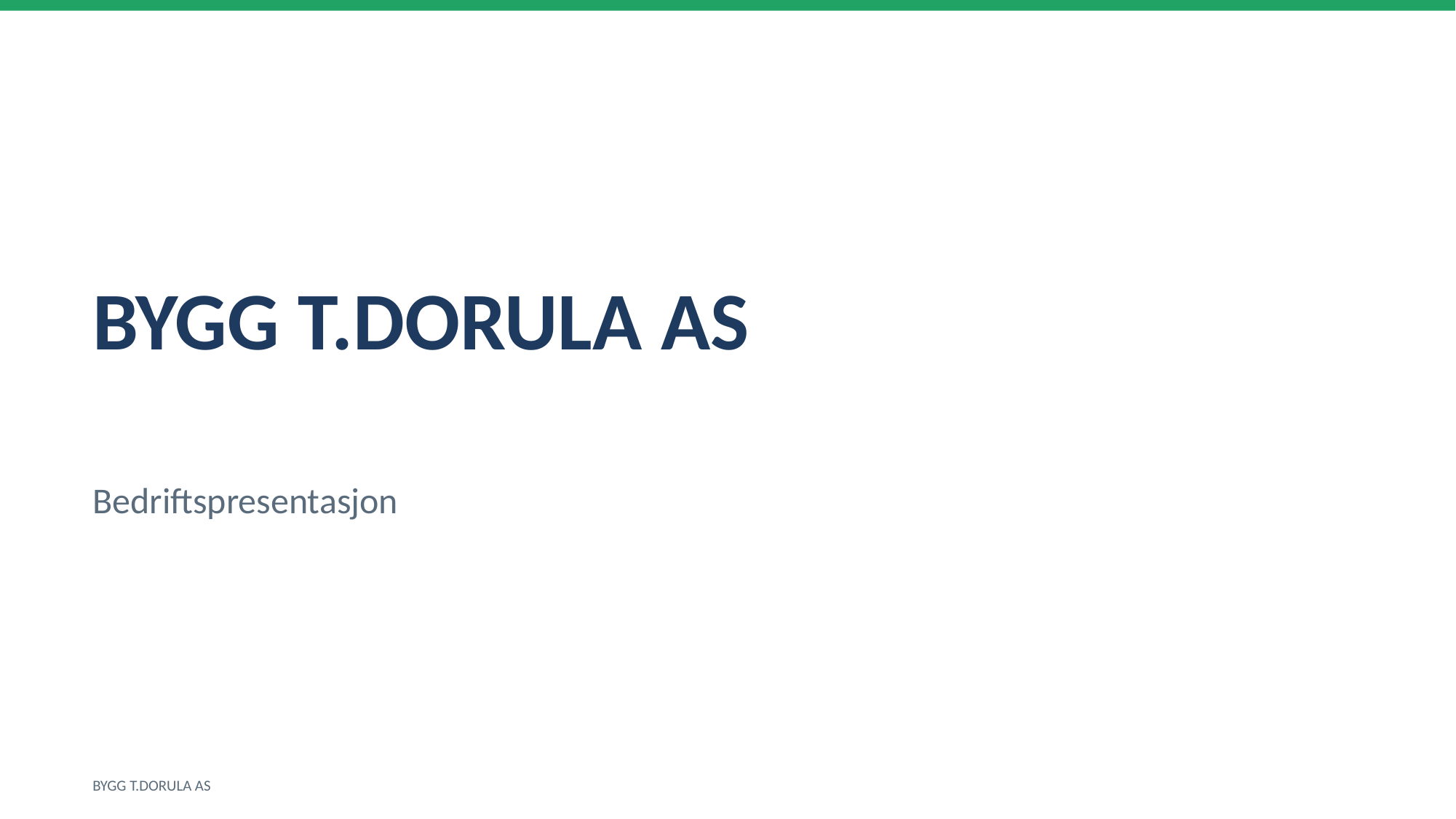

BYGG T.DORULA AS
Bedriftspresentasjon
BYGG T.DORULA AS